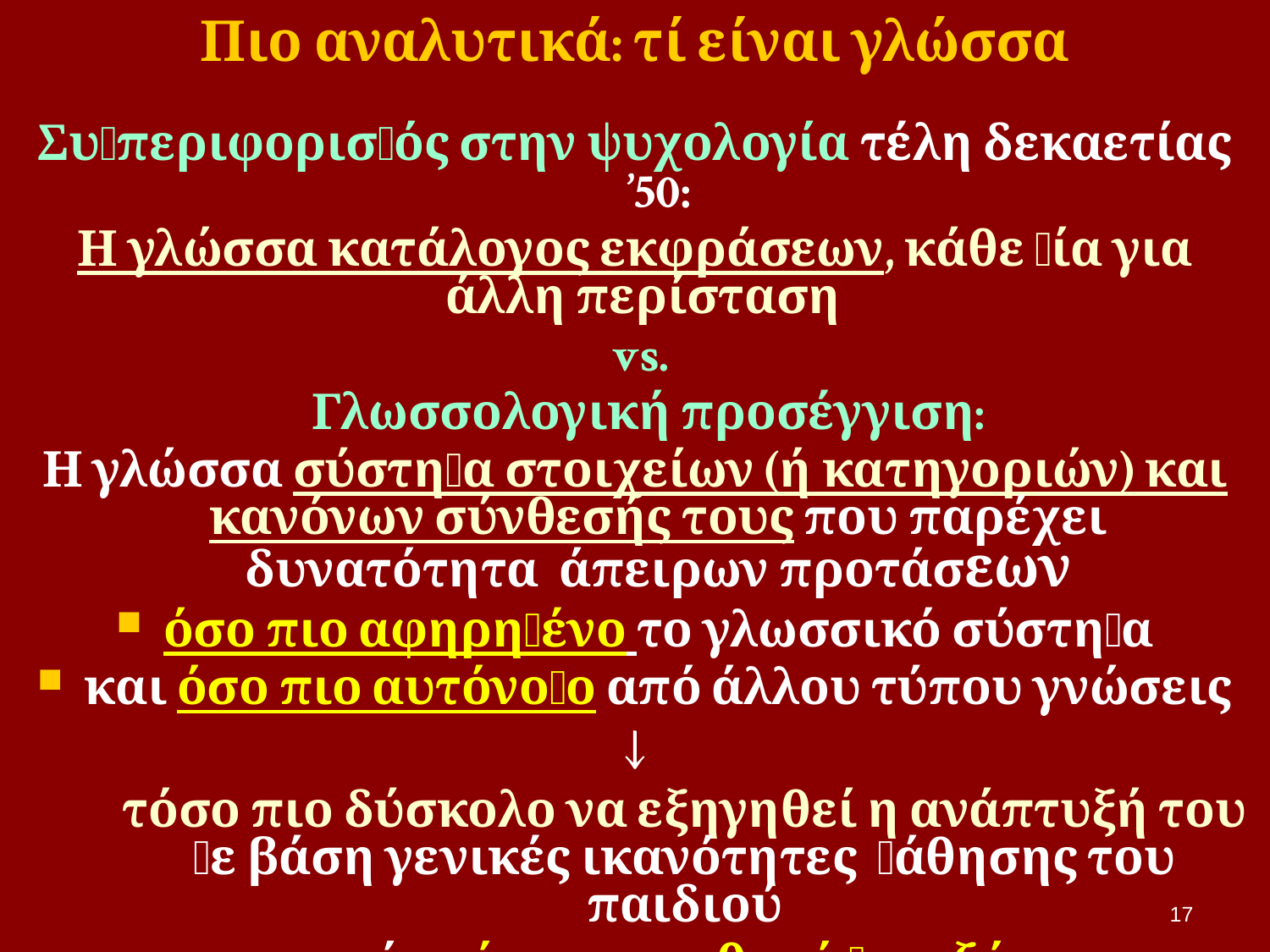

# Πιο αναλυτικά: τί είναι γλώσσα

Συμπεριφορισμός στην ψυχολογία τέλη δεκαετίας ’50:
Η γλώσσα κατάλογος εκφράσεων, κάθε μία για άλλη περίσταση
 vs.
	Γλωσσολογική προσέγγιση:
Η γλώσσα σύστημα στοιχείων (ή κατηγοριών) και κανόνων σύνθεσής τους που παρέχει δυνατότητα  άπειρων προτάσεων
όσο πιο αφηρημένο το γλωσσικό σύστημα
και όσο πιο αυτόνομο από άλλου τύπου γνώσεις
↓
	τόσο πιο δύσκολο να εξηγηθεί η ανάπτυξή του με βάση γενικές ικανότητες  μάθησης του παιδιού
και συνεπώς τόσο πιο πιθανή μια εξήγηση
με βάση ειδικά έμφυτα εφόδια για το σκοπό αυτό
(ή ένα βιολογικό μηχανισμό για την κατάκτηση της γλώσσας).

17